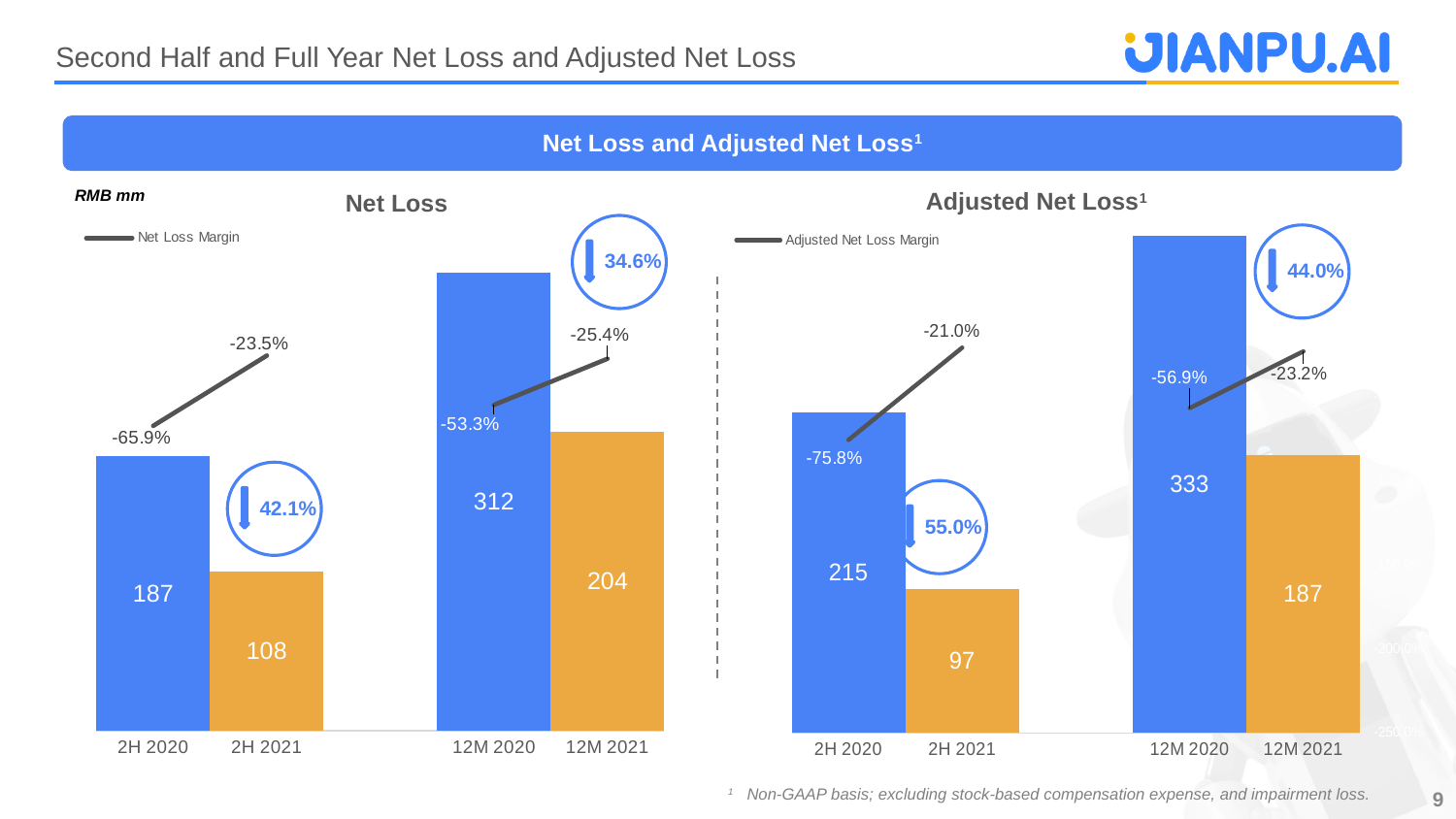

Second Half and Full Year Net Loss and Adjusted Net Loss

Net Loss and Adjusted Net Loss1
RMB mm
Adjusted Net Loss1
Net Loss

### Chart

| Category | Net Loss | Net Loss Margin |
|---|---|---|
| 2H 2020 | 186.9 | -0.659 |
| 2H 2021 | 108.3 | -0.235 |
|  | None | None |
| 12M 2020 | 312.1 | -0.533 |
| 12M 2021 | 204.1 | -0.254 |

### Chart

| Category | Adjusted Net Loss | Adjusted Net Loss Margin |
|---|---|---|
| 2H 2020 | 215.1 | -0.7584144870917925 |
| 2H 2021 | 96.7 | -0.20953321979103015 |
|  | None | None |
| 12M 2020 | 333.4 | -0.569173145407179 |
| 12M 2021 | 186.7 | -0.23191192563912416 |
     34.6%

     44.0%

     42.1%

     55.0%

1	Non-GAAP basis; excluding stock-based compensation expense, and impairment loss.